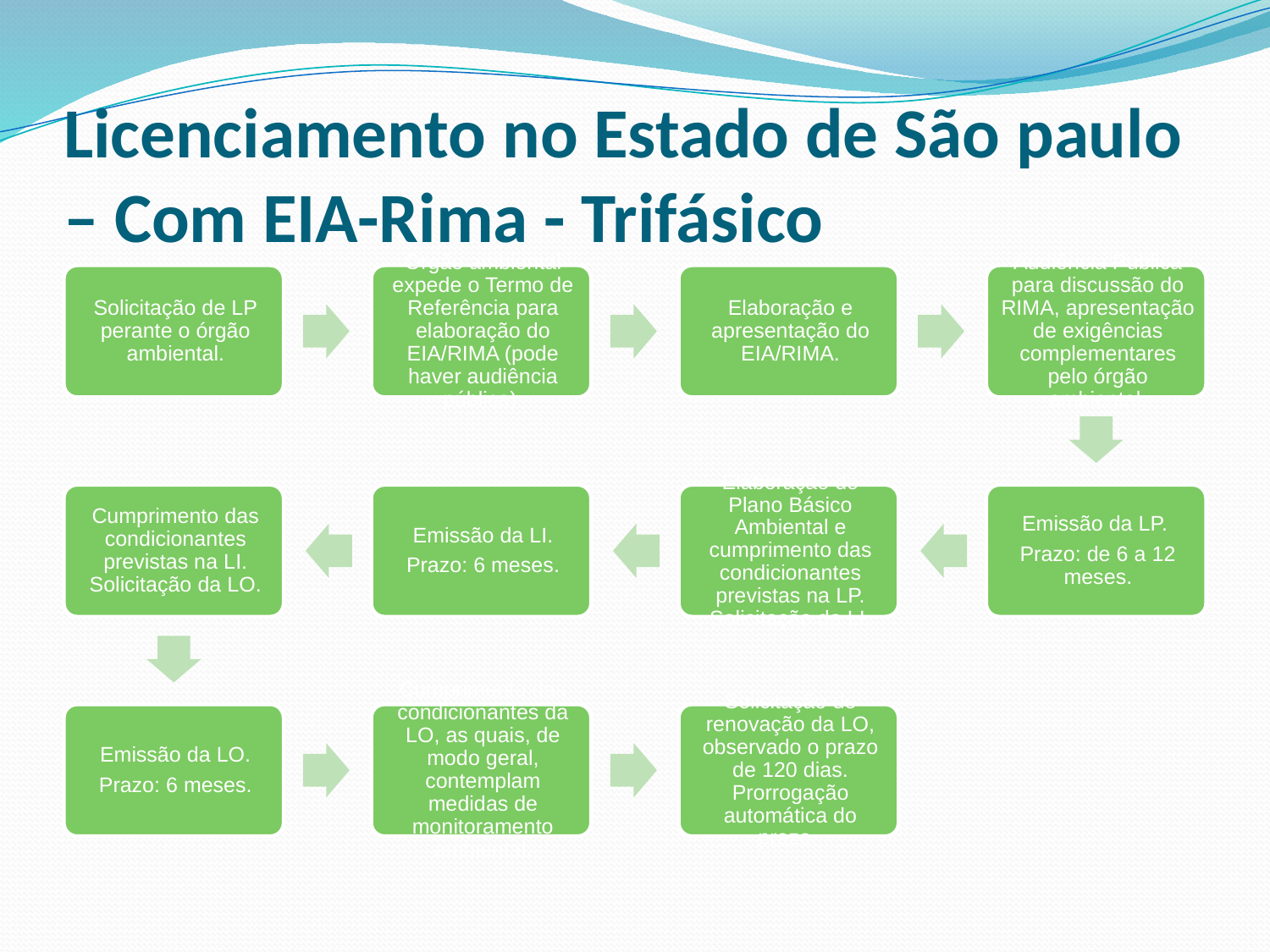

# Licenciamento no Estado de São paulo – Com EIA-Rima - Trifásico
Solicitação de LP perante o órgão ambiental.

Órgão ambiental expede o Termo de Referência para elaboração do EIA/RIMA (pode haver audiência pública).

Elaboração e apresentação do EIA/RIMA.

Audiência Pública para discussão do RIMA, apresentação de exigências complementares pelo órgão ambiental.

Emissão da LP.
Prazo: de 6 a 12 meses.

Elaboração do Plano Básico Ambiental e cumprimento das condicionantes previstas na LP. Solicitação da LI.

Emissão da LI.
Prazo: 6 meses.

Cumprimento das condicionantes previstas na LI. Solicitação da LO.

Emissão da LO.
Prazo: 6 meses.

Cumprimento das condicionantes da LO, as quais, de modo geral, contemplam medidas de monitoramento ambiental.

Solicitação de renovação da LO, observado o prazo de 120 dias. Prorrogação automática do prazo.